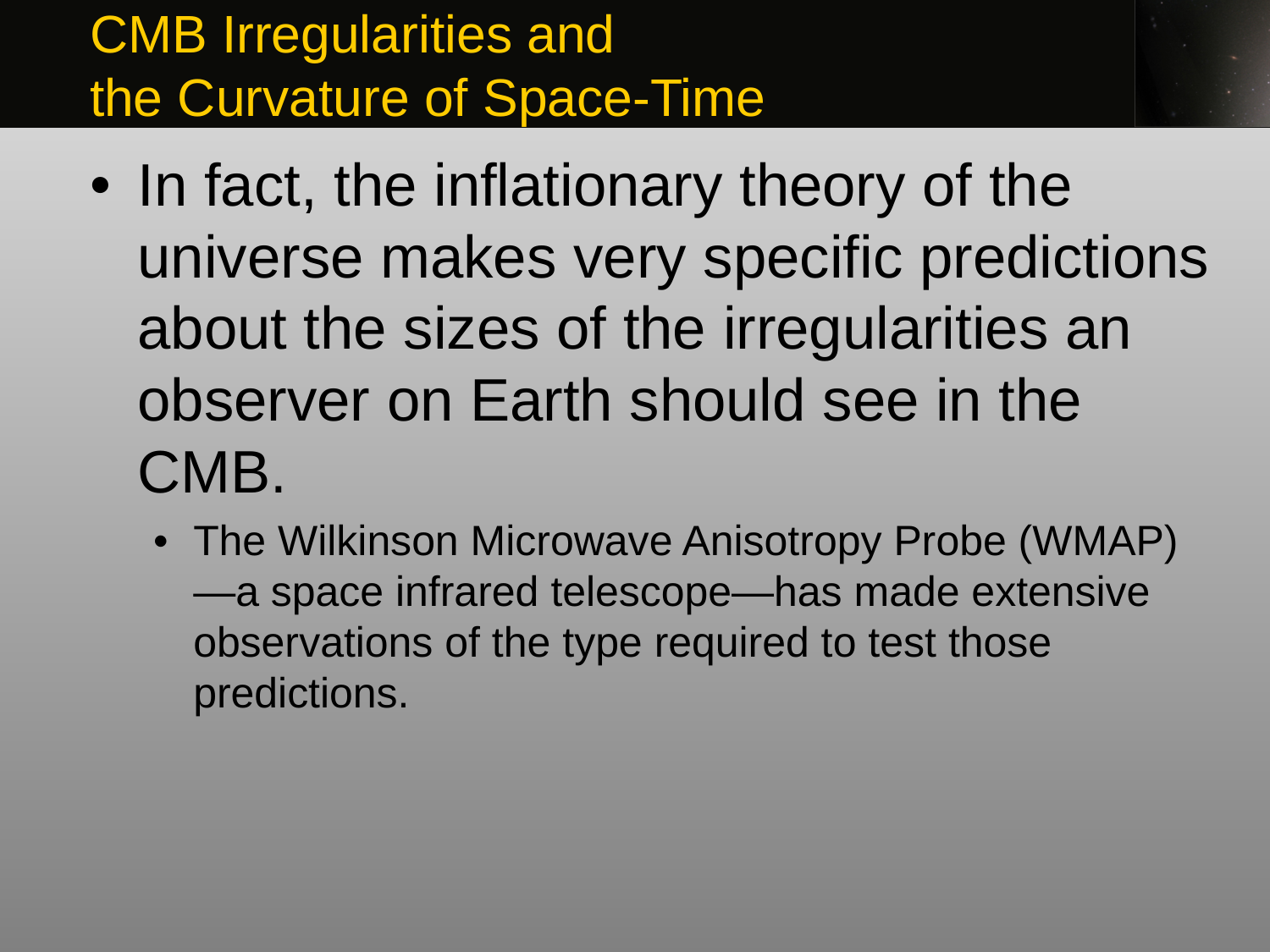

CMB Irregularities and
the Curvature of Space-Time
In fact, the inflationary theory of the universe makes very specific predictions about the sizes of the irregularities an observer on Earth should see in the CMB.
The Wilkinson Microwave Anisotropy Probe (WMAP)—a space infrared telescope—has made extensive observations of the type required to test those predictions.